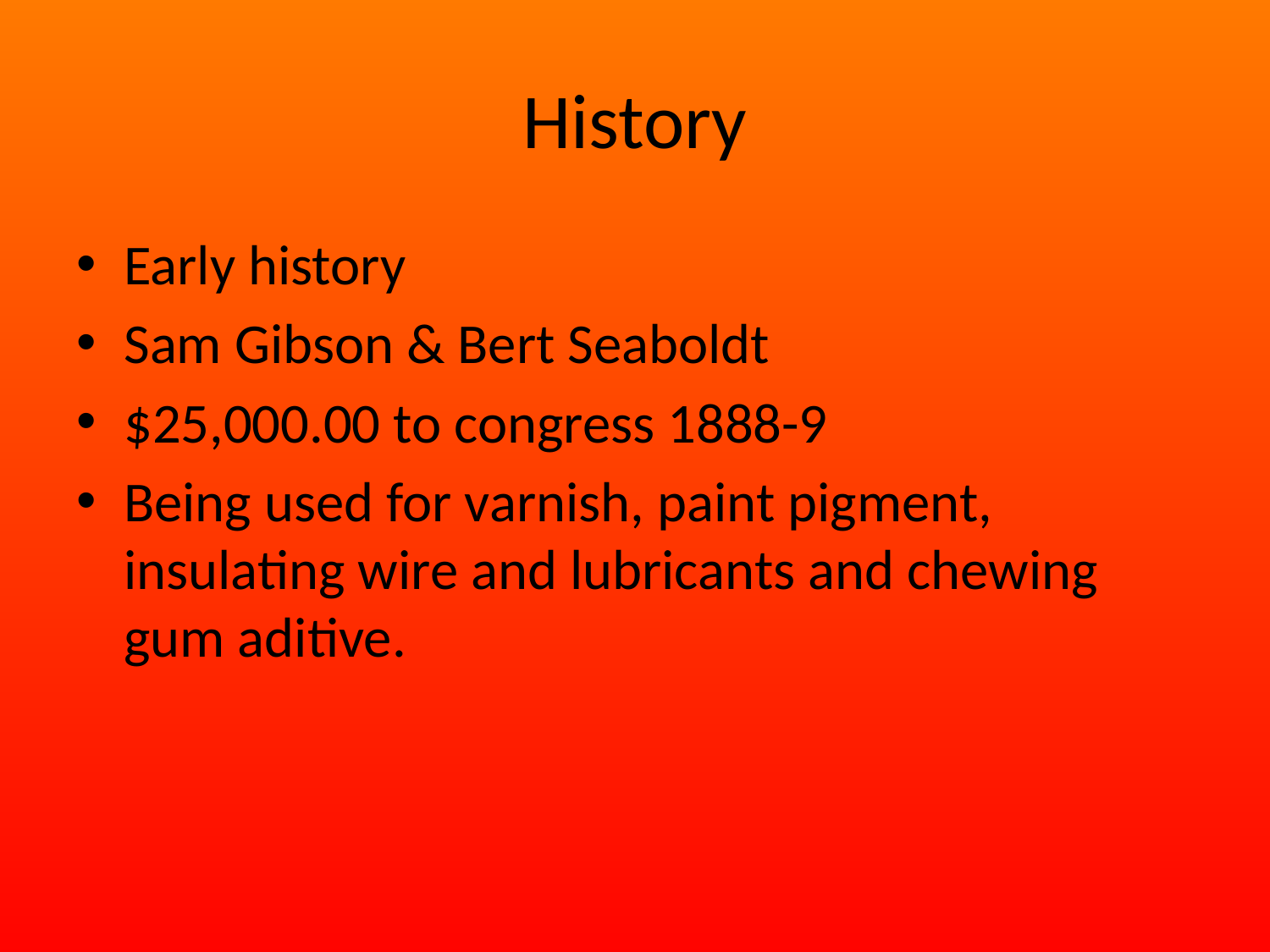

# History
Early history
Sam Gibson & Bert Seaboldt
$25,000.00 to congress 1888-9
Being used for varnish, paint pigment, insulating wire and lubricants and chewing gum aditive.